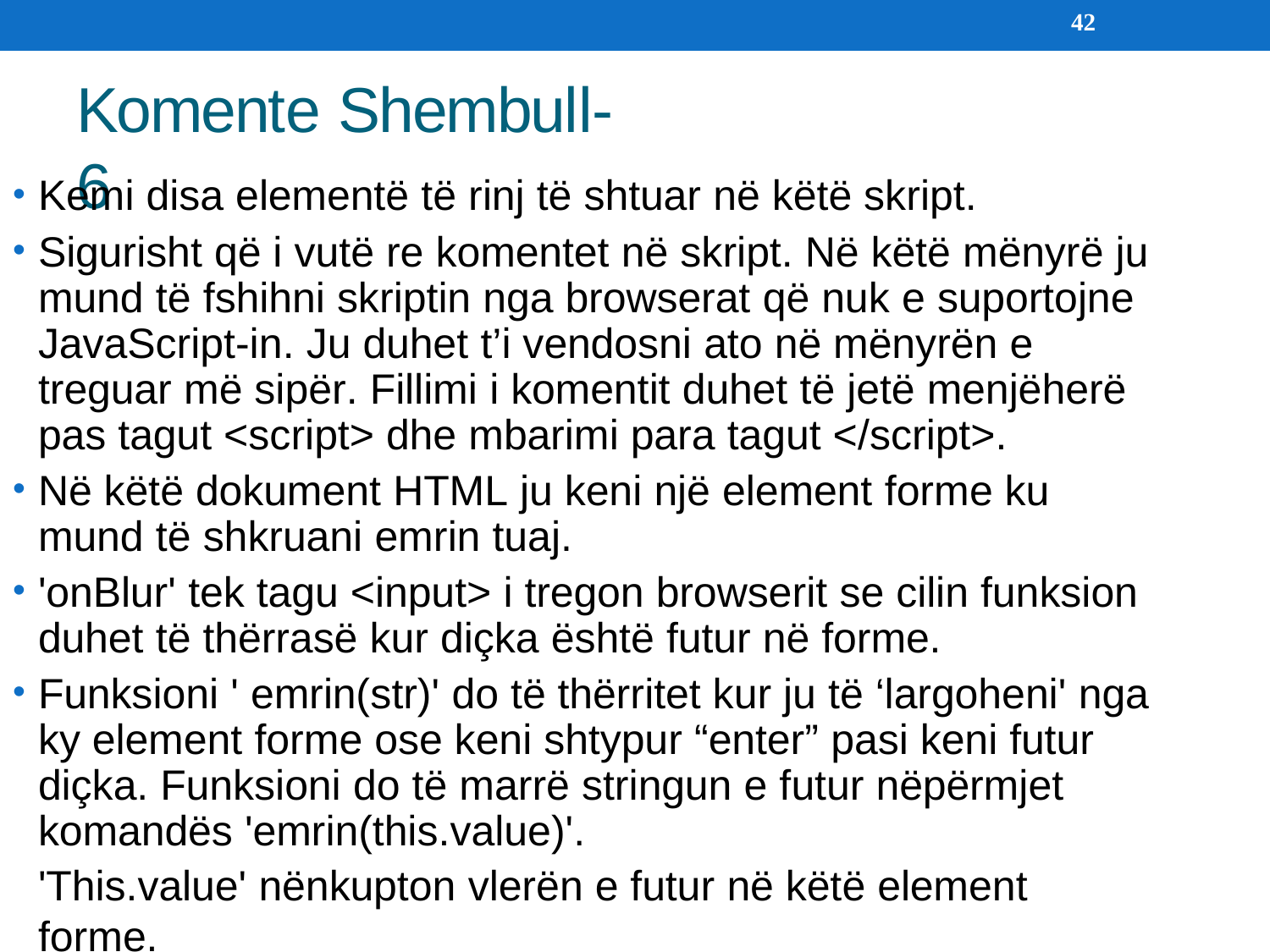

42
Komente Shembull-6
Kemi disa elementë të rinj të shtuar në këtë skript.
Sigurisht që i vutë re komentet në skript. Në këtë mënyrë ju mund të fshihni skriptin nga browserat që nuk e suportojne JavaScript-in. Ju duhet t’i vendosni ato në mënyrën e treguar më sipër. Fillimi i komentit duhet të jetë menjëherë pas tagut <script> dhe mbarimi para tagut </script>.
Në këtë dokument HTML ju keni një element forme ku mund të shkruani emrin tuaj.
'onBlur' tek tagu <input> i tregon browserit se cilin funksion duhet të thërrasë kur diçka është futur në forme.
Funksioni ' emrin(str)' do të thërritet kur ju të ‘largoheni' nga ky element forme ose keni shtypur “enter” pasi keni futur diçka. Funksioni do të marrë stringun e futur nëpërmjet komandës 'emrin(this.value)'.
'This.value' nënkupton vlerën e futur në këtë element forme.